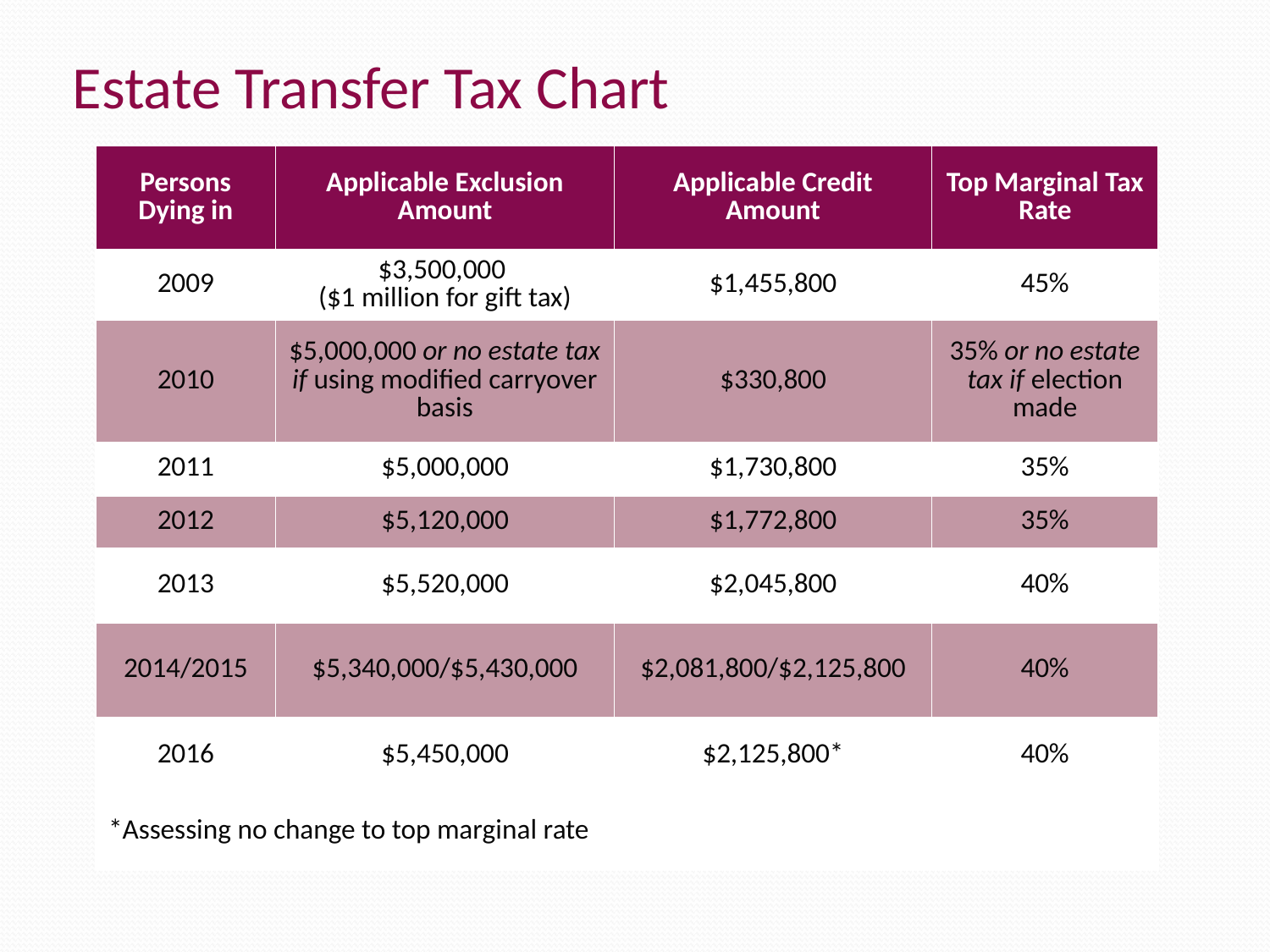

Estate Transfer Tax Chart

| Persons Dying in | Applicable Exclusion Amount | Applicable Credit Amount | Top Marginal Tax Rate |
| --- | --- | --- | --- |
| 2009 | $3,500,000 ($1 million for gift tax) | $1,455,800 | 45% |
| 2010 | $5,000,000 or no estate tax if using modified carryover basis | $330,800 | 35% or no estate tax if election made |
| 2011 | $5,000,000 | $1,730,800 | 35% |
| 2012 | $5,120,000 | $1,772,800 | 35% |
| 2013 | $5,520,000 | $2,045,800 | 40% |
| 2014/2015 | $5,340,000/$5,430,000 | $2,081,800/$2,125,800 | 40% |
| 2016 | $5,450,000 | $2,125,800\* | 40% |
| \*Assessing no change to top marginal rate |  |  |  |